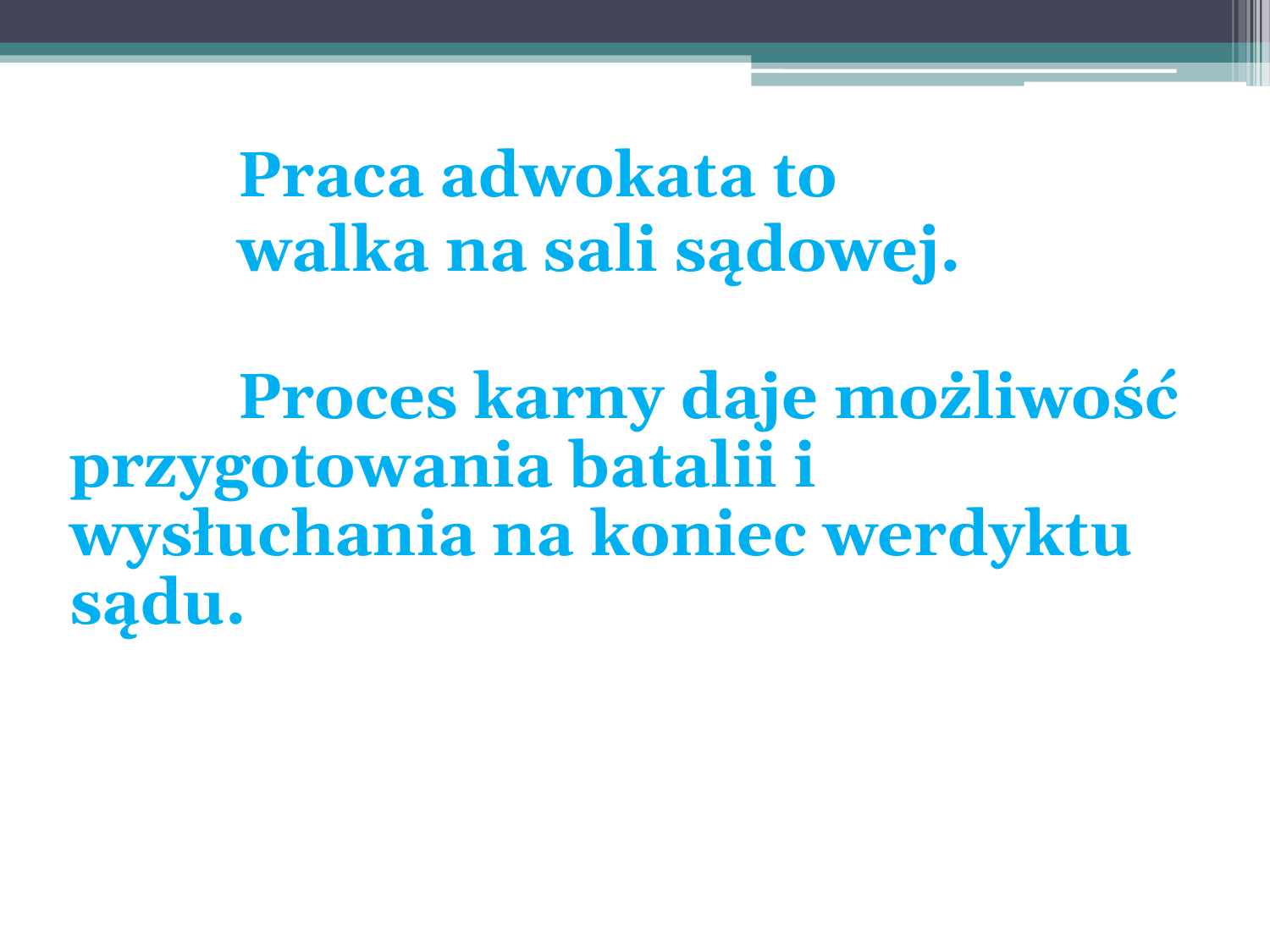

Praca adwokata to
walka na sali sądowej.

Proces karny daje możliwość przygotowania batalii i wysłuchania na koniec werdyktu sądu.